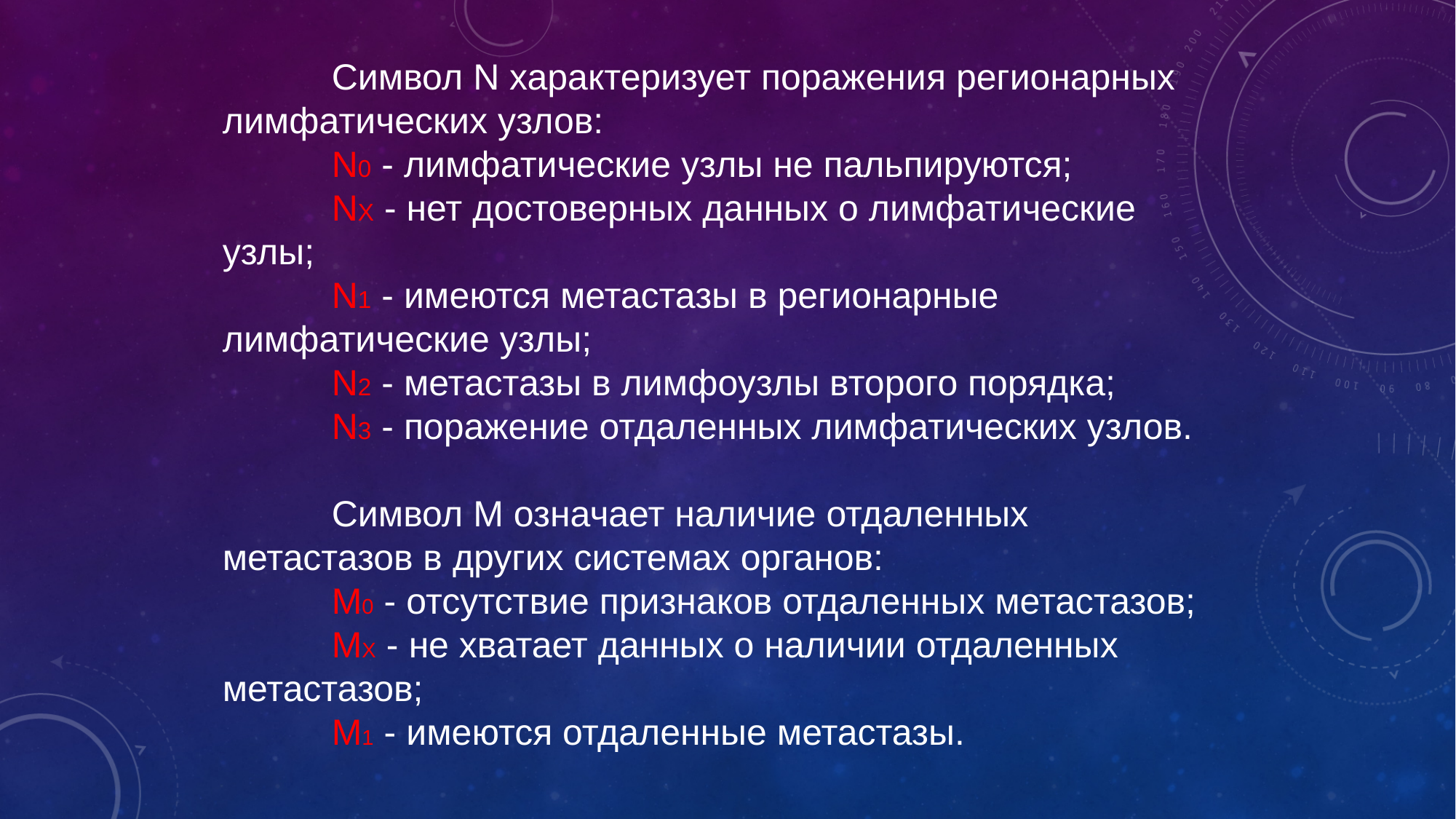

Символ N характеризует поражения регионарных лимфатических узлов:
	N0 - лимфатические узлы не пальпируются;
	NX - нет достоверных данных о лимфатические узлы;
	N1 - имеются метастазы в регионарные лимфатические узлы;
	N2 - метастазы в лимфоузлы второго порядка;
	N3 - поражение отдаленных лимфатических узлов.

	Символ М означает наличие отдаленных метастазов в других системах органов:
	М0 - отсутствие признаков отдаленных метастазов;
	МХ - не хватает данных о наличии отдаленных метастазов;
	М1 - имеются отдаленные метастазы.